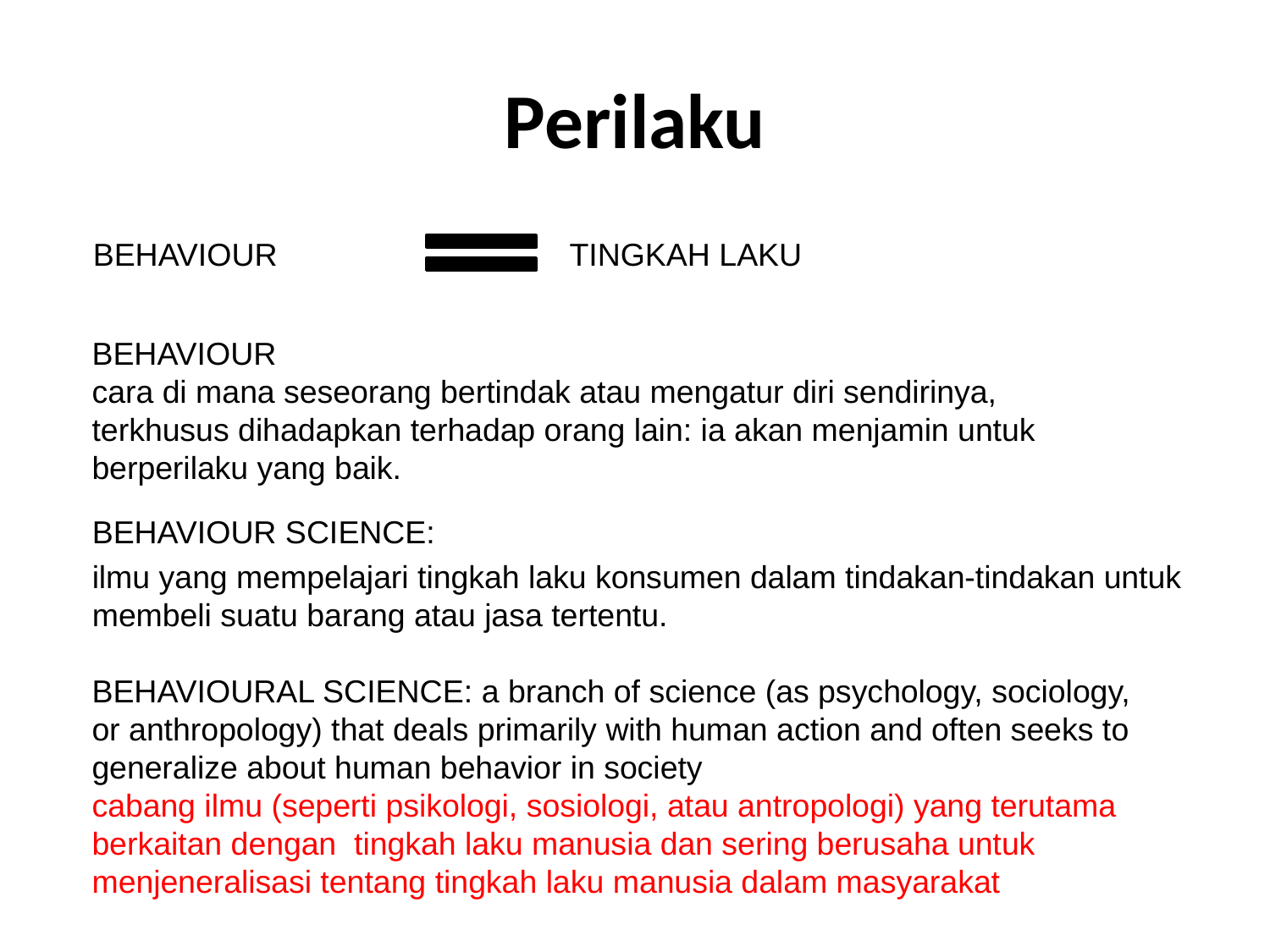

# Perilaku

BEHAVIOUR
TINGKAH LAKU
BEHAVIOUR
cara di mana seseorang bertindak atau mengatur diri sendirinya, terkhusus dihadapkan terhadap orang lain: ia akan menjamin untuk berperilaku yang baik.
BEHAVIOUR SCIENCE:
ilmu yang mempelajari tingkah laku konsumen dalam tindakan-tindakan untuk membeli suatu barang atau jasa tertentu.

BEHAVIOURAL SCIENCE: a branch of science (as psychology, sociology, or anthropology) that deals primarily with human action and often seeks to generalize about human behavior in society
cabang ilmu (seperti psikologi, sosiologi, atau antropologi) yang terutama berkaitan dengan  tingkah laku manusia dan sering berusaha untuk menjeneralisasi tentang tingkah laku manusia dalam masyarakat